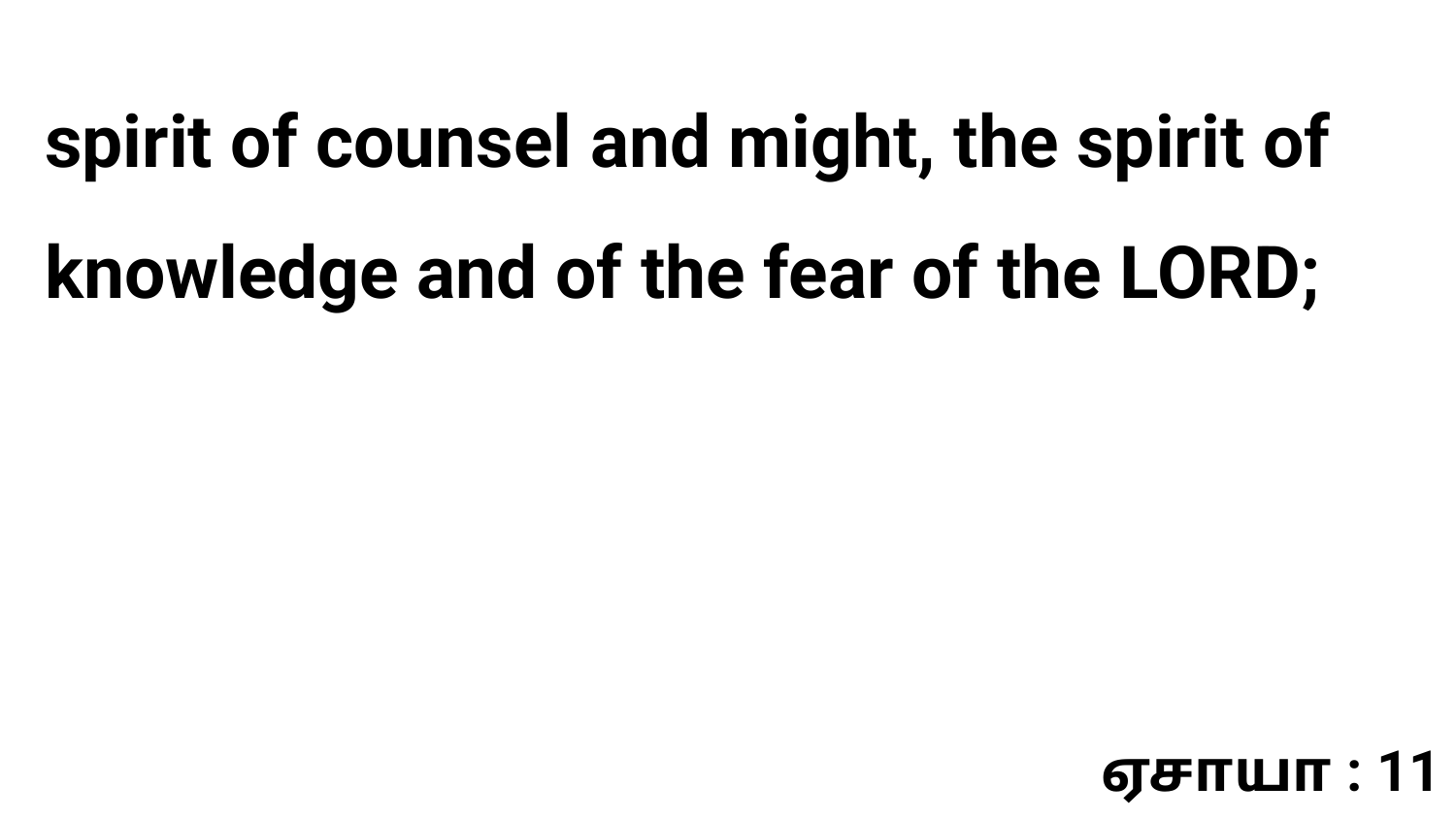

spirit of counsel and might, the spirit of knowledge and of the fear of the LORD;
ஏசாயா : 11